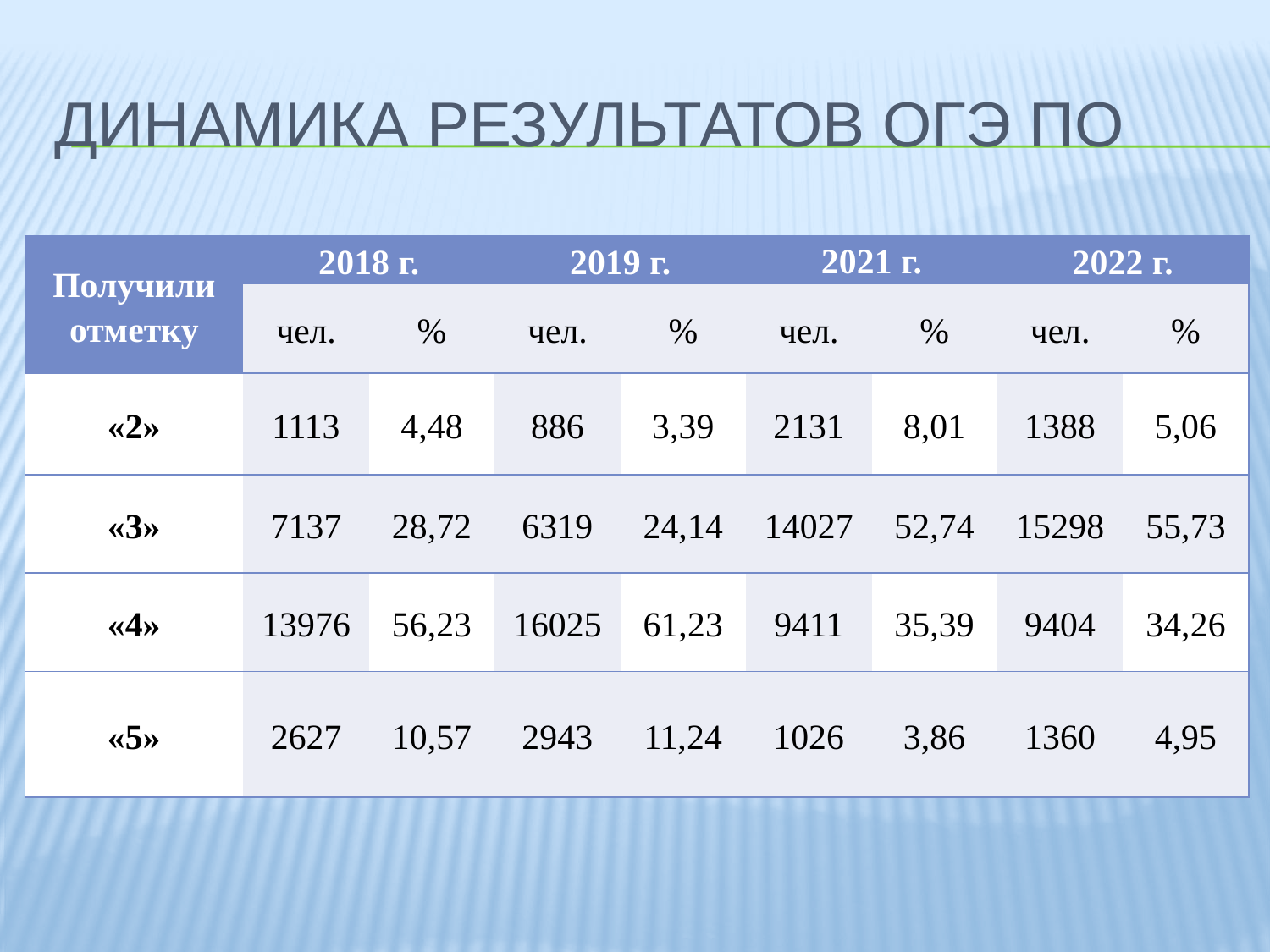

# ДИНАМИКА РезультатОВ ОГЭ по
| Получили отметку | 2018 г. |  | 2019 г. |  | 2021 г. |  | 2022 г. |  |
| --- | --- | --- | --- | --- | --- | --- | --- | --- |
|  | чел. | % | чел. | % | чел. | % | чел. | % |
| «2» | 1113 | 4,48 | 886 | 3,39 | 2131 | 8,01 | 1388 | 5,06 |
| «3» | 7137 | 28,72 | 6319 | 24,14 | 14027 | 52,74 | 15298 | 55,73 |
| «4» | 13976 | 56,23 | 16025 | 61,23 | 9411 | 35,39 | 9404 | 34,26 |
| «5» | 2627 | 10,57 | 2943 | 11,24 | 1026 | 3,86 | 1360 | 4,95 |